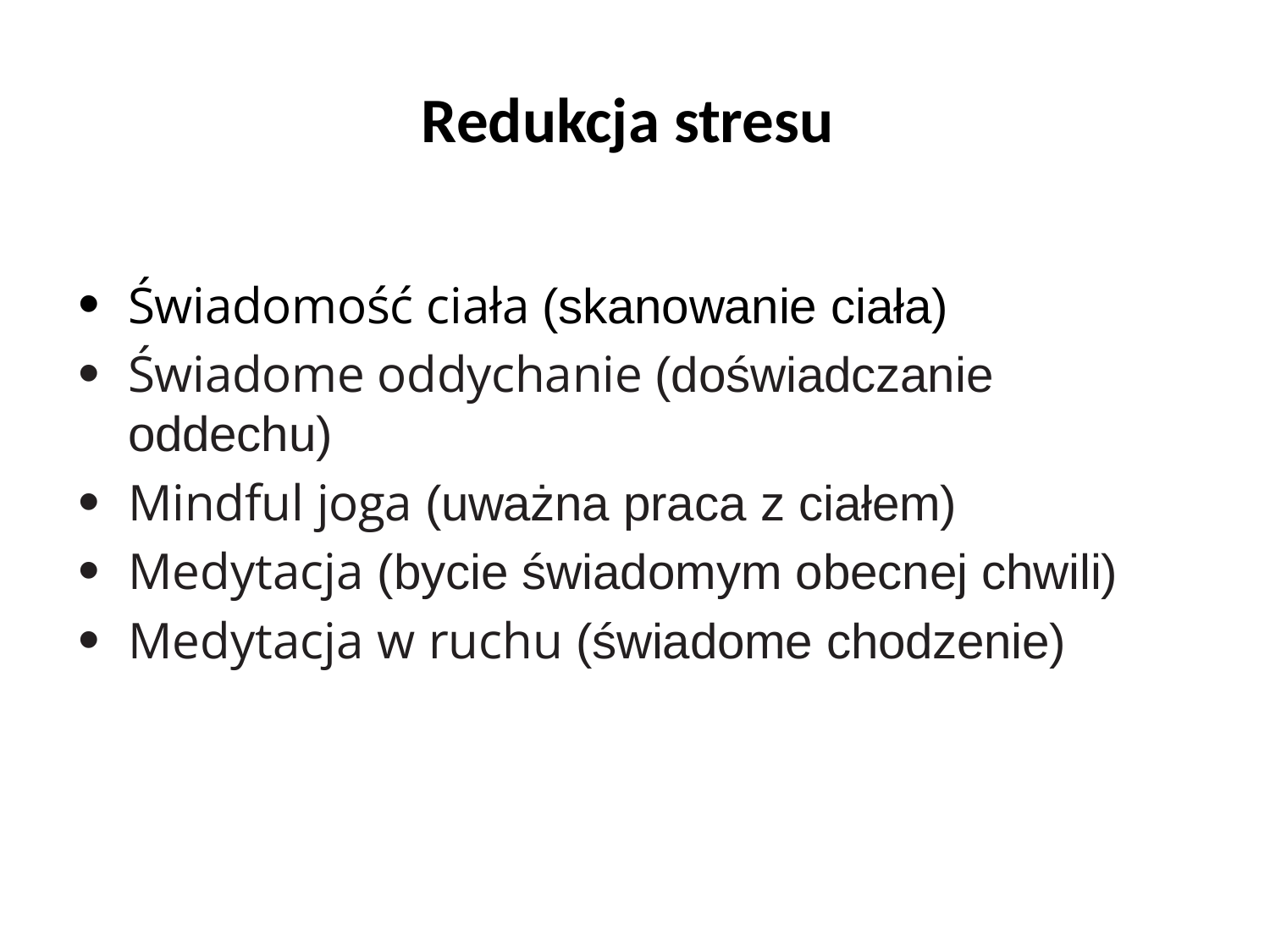

# Redukcja stresu
Świadomość ciała (skanowanie ciała)
Świadome oddychanie (doświadczanie oddechu)
Mindful joga (uważna praca z ciałem)
Medytacja (bycie świadomym obecnej chwili)
Medytacja w ruchu (świadome chodzenie)